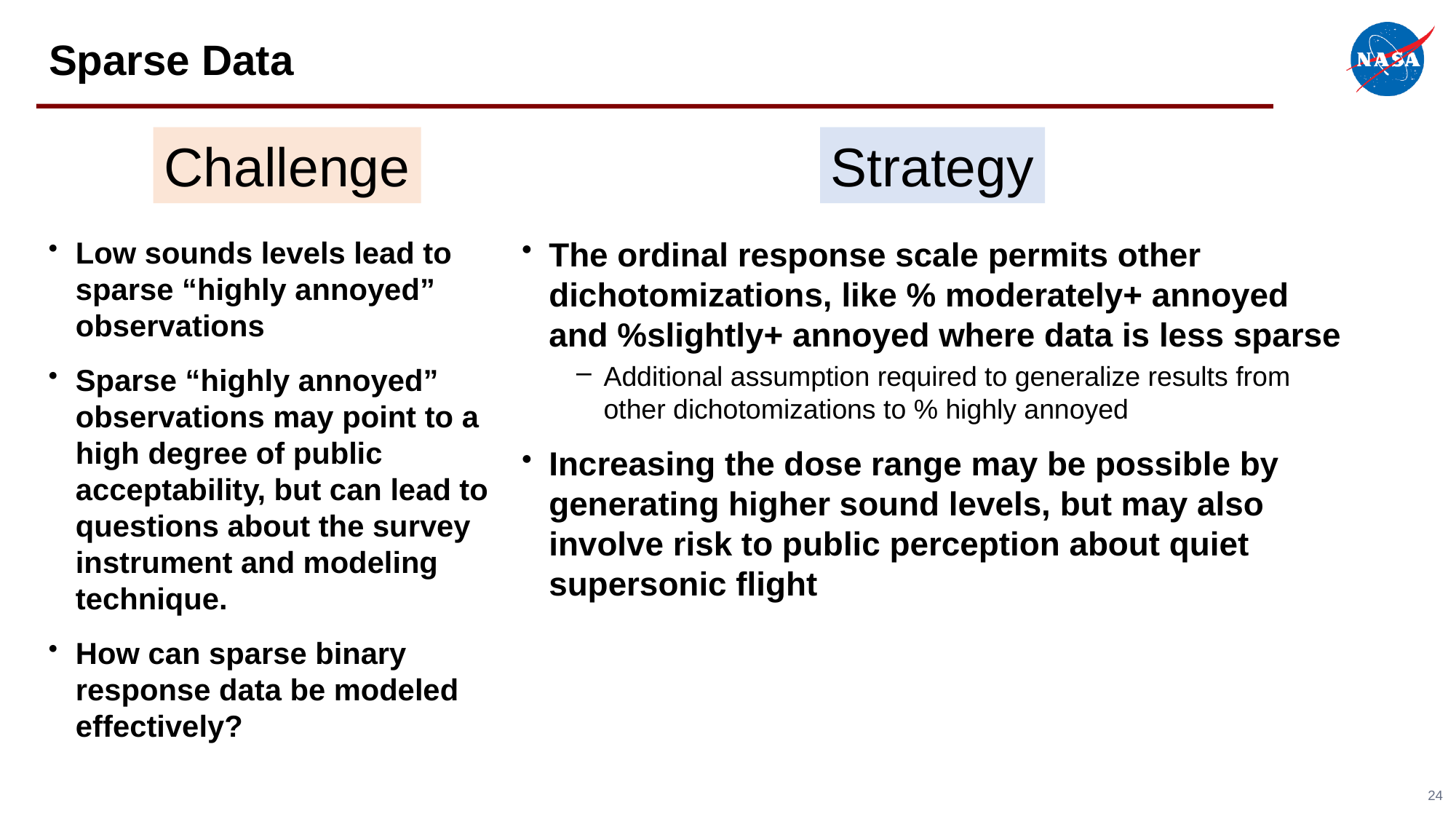

# Sparse Data
Challenge
Strategy
Low sounds levels lead to sparse “highly annoyed” observations
Sparse “highly annoyed” observations may point to a high degree of public acceptability, but can lead to questions about the survey instrument and modeling technique.
How can sparse binary response data be modeled effectively?
The ordinal response scale permits other dichotomizations, like % moderately+ annoyed and %slightly+ annoyed where data is less sparse
Additional assumption required to generalize results from other dichotomizations to % highly annoyed
Increasing the dose range may be possible by generating higher sound levels, but may also involve risk to public perception about quiet supersonic flight
24